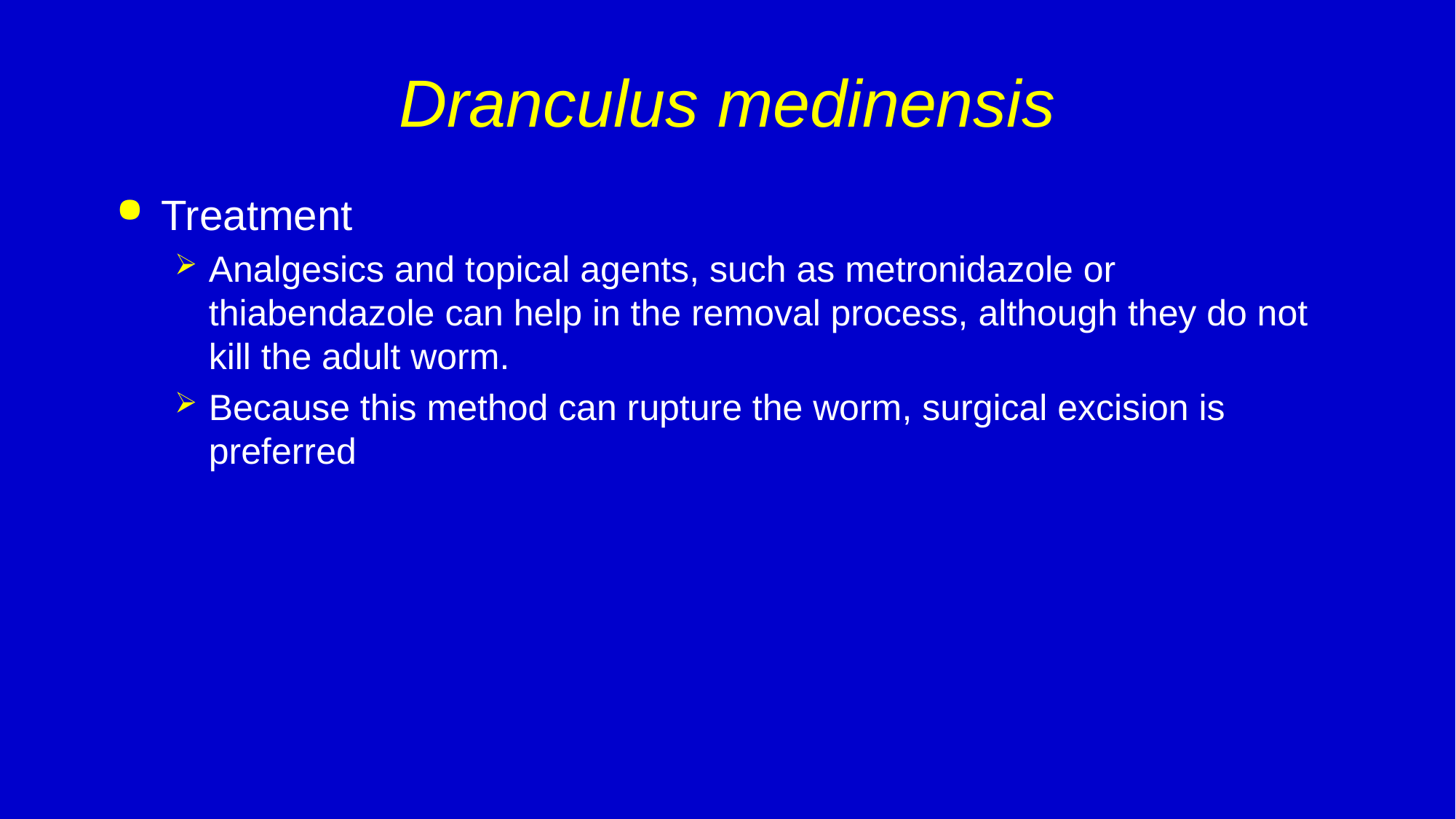

# Dranculus medinensis
Treatment
Analgesics and topical agents, such as metronidazole or thiabendazole can help in the removal process, although they do not kill the adult worm.
Because this method can rupture the worm, surgical excision is preferred